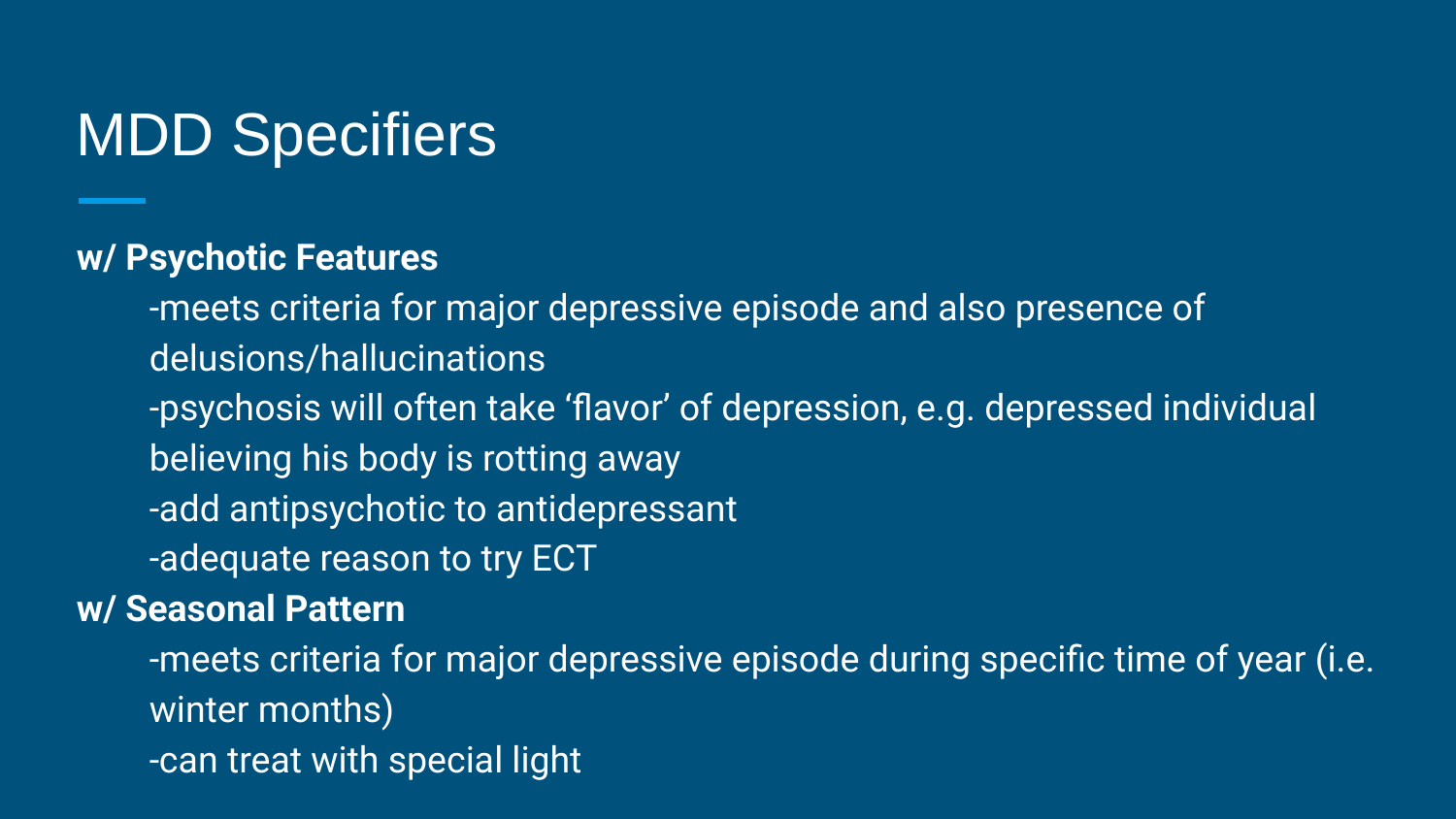

# MDD Specifiers
w/ Psychotic Features
-meets criteria for major depressive episode and also presence of delusions/hallucinations
-psychosis will often take ‘flavor’ of depression, e.g. depressed individual believing his body is rotting away
-add antipsychotic to antidepressant
-adequate reason to try ECT
w/ Seasonal Pattern
-meets criteria for major depressive episode during specific time of year (i.e. winter months)
-can treat with special light